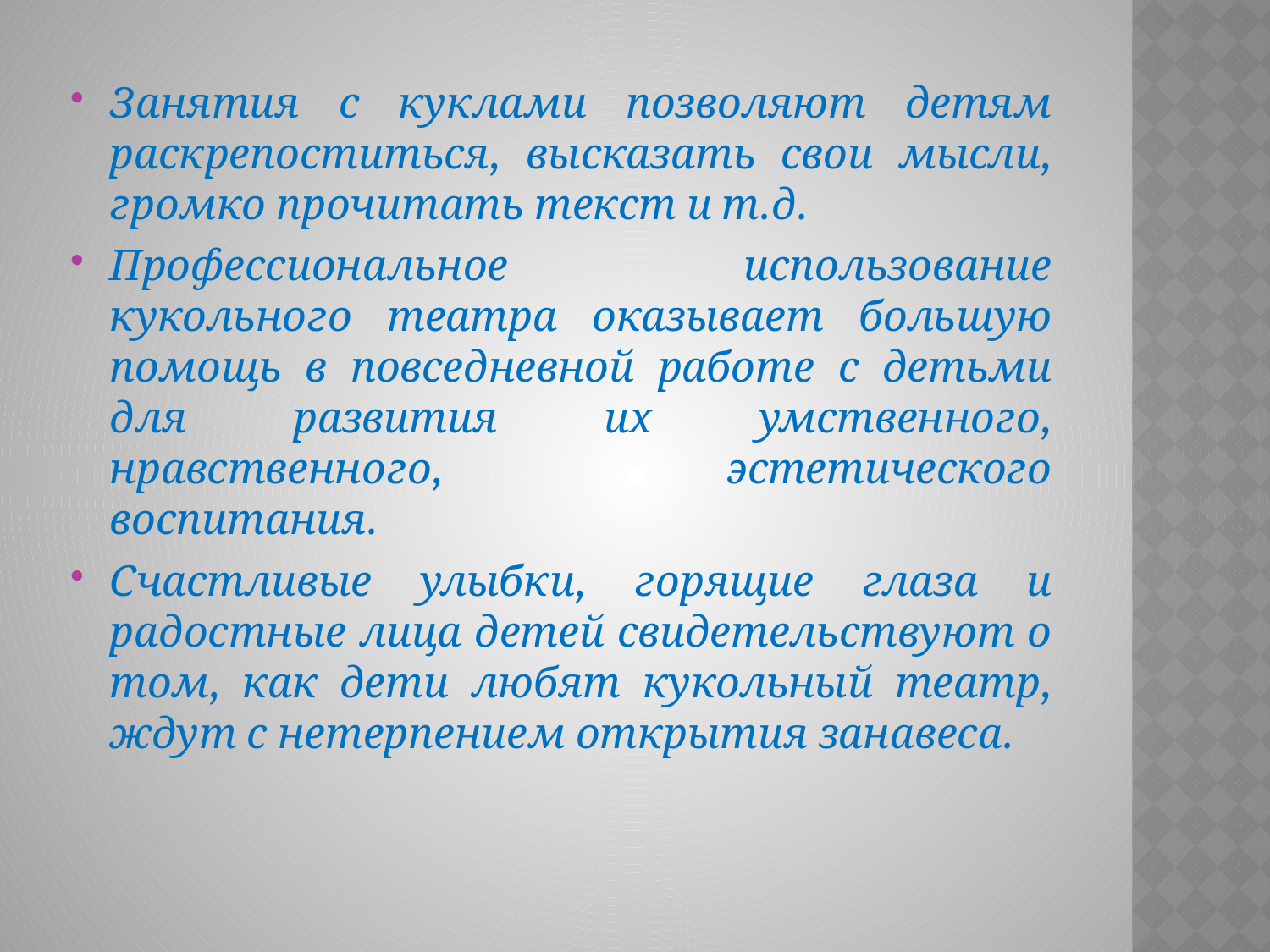

Занятия с куклами позволяют детям раскрепоститься, высказать свои мысли, громко прочитать текст и т.д.
Профессиональное использование кукольного театра оказывает большую помощь в повседневной работе с детьми для развития их умственного, нравственного, эстетического воспитания.
Счастливые улыбки, горящие глаза и радостные лица детей свидетельствуют о том, как дети любят кукольный театр, ждут с нетерпением открытия занавеса.